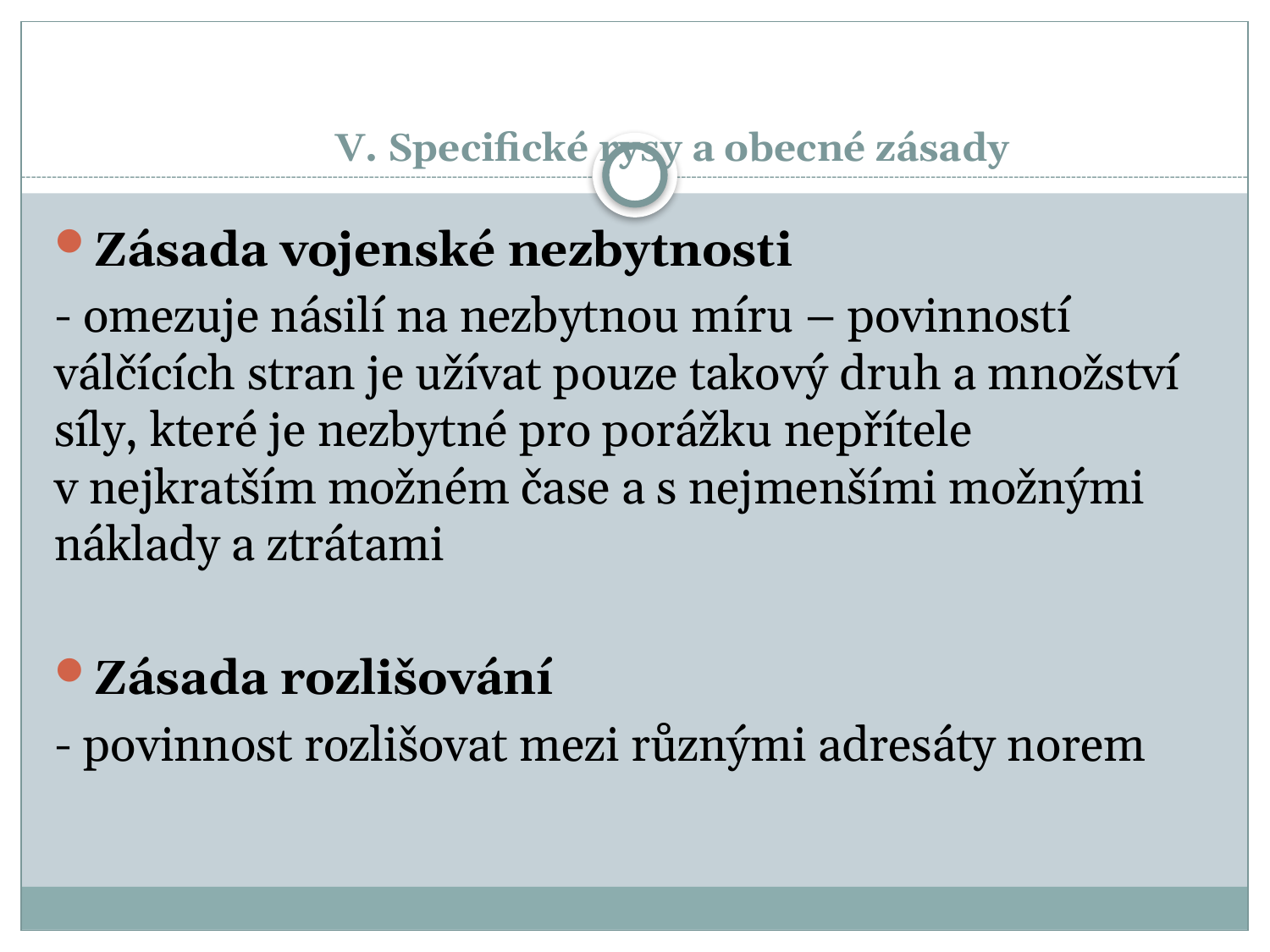

# V. Specifické rysy a obecné zásady
Zásada vojenské nezbytnosti
- omezuje násilí na nezbytnou míru – povinností válčících stran je užívat pouze takový druh a množství síly, které je nezbytné pro porážku nepřítele v nejkratším možném čase a s nejmenšími možnými náklady a ztrátami

Zásada rozlišování
- povinnost rozlišovat mezi různými adresáty norem